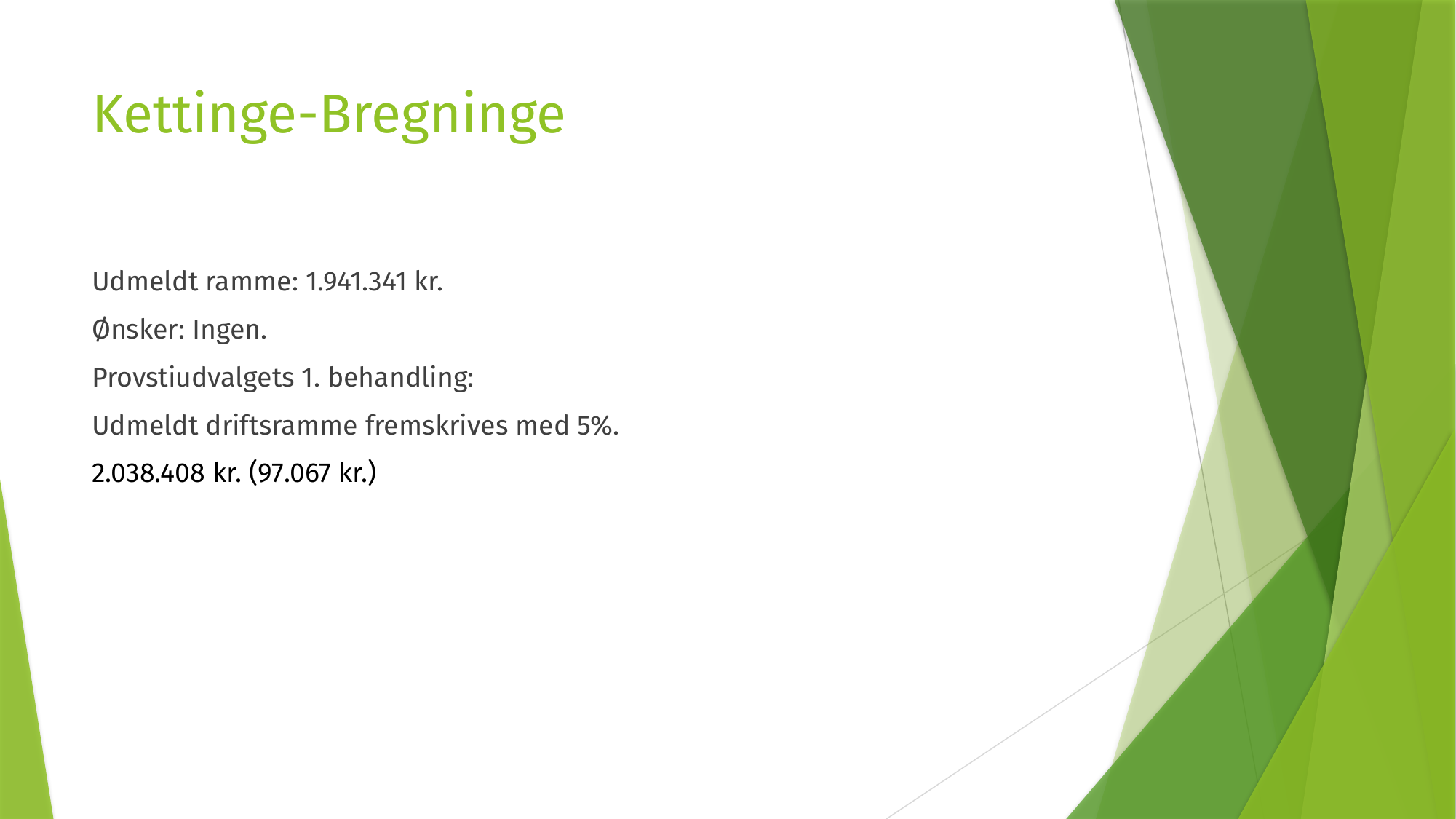

# Kettinge-Bregninge
Udmeldt ramme: 1.941.341 kr.
Ønsker: Ingen.
Provstiudvalgets 1. behandling:
Udmeldt driftsramme fremskrives med 5%.
2.038.408 kr. (97.067 kr.)